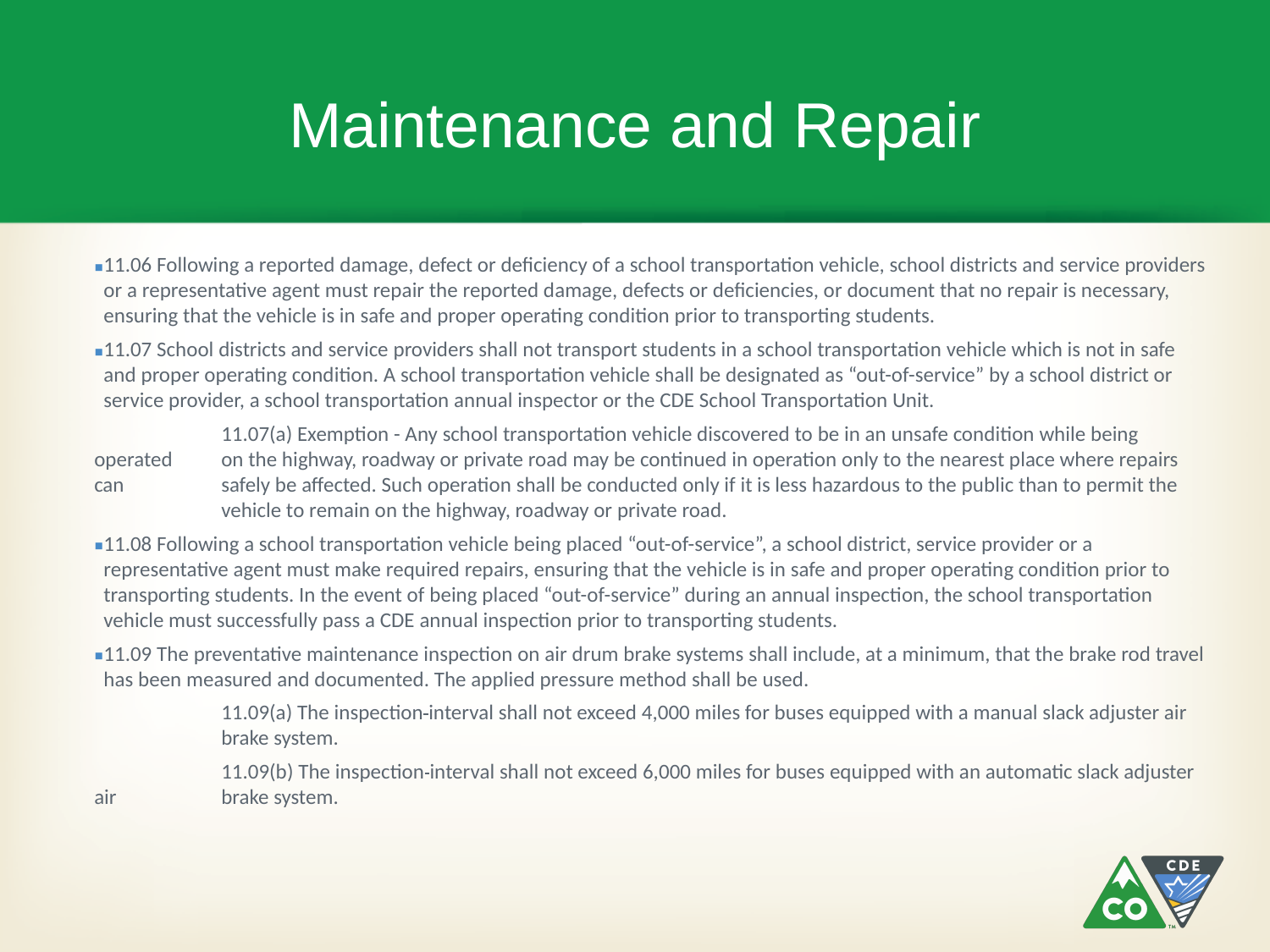

# Maintenance and Repair
11.06 Following a reported damage, defect or deficiency of a school transportation vehicle, school districts and service providers or a representative agent must repair the reported damage, defects or deficiencies, or document that no repair is necessary, ensuring that the vehicle is in safe and proper operating condition prior to transporting students.
11.07 School districts and service providers shall not transport students in a school transportation vehicle which is not in safe and proper operating condition. A school transportation vehicle shall be designated as “out-of-service” by a school district or service provider, a school transportation annual inspector or the CDE School Transportation Unit.
	11.07(a) Exemption - Any school transportation vehicle discovered to be in an unsafe condition while being operated 	on the highway, roadway or private road may be continued in operation only to the nearest place where repairs can 	safely be affected. Such operation shall be conducted only if it is less hazardous to the public than to permit the 	vehicle to remain on the highway, roadway or private road.
11.08 Following a school transportation vehicle being placed “out-of-service”, a school district, service provider or a representative agent must make required repairs, ensuring that the vehicle is in safe and proper operating condition prior to transporting students. In the event of being placed “out-of-service” during an annual inspection, the school transportation vehicle must successfully pass a CDE annual inspection prior to transporting students.
11.09 The preventative maintenance inspection on air drum brake systems shall include, at a minimum, that the brake rod travel has been measured and documented. The applied pressure method shall be used.
	11.09(a) The inspection interval shall not exceed 4,000 miles for buses equipped with a manual slack adjuster air 	brake system.
	11.09(b) The inspection interval shall not exceed 6,000 miles for buses equipped with an automatic slack adjuster air 	brake system.